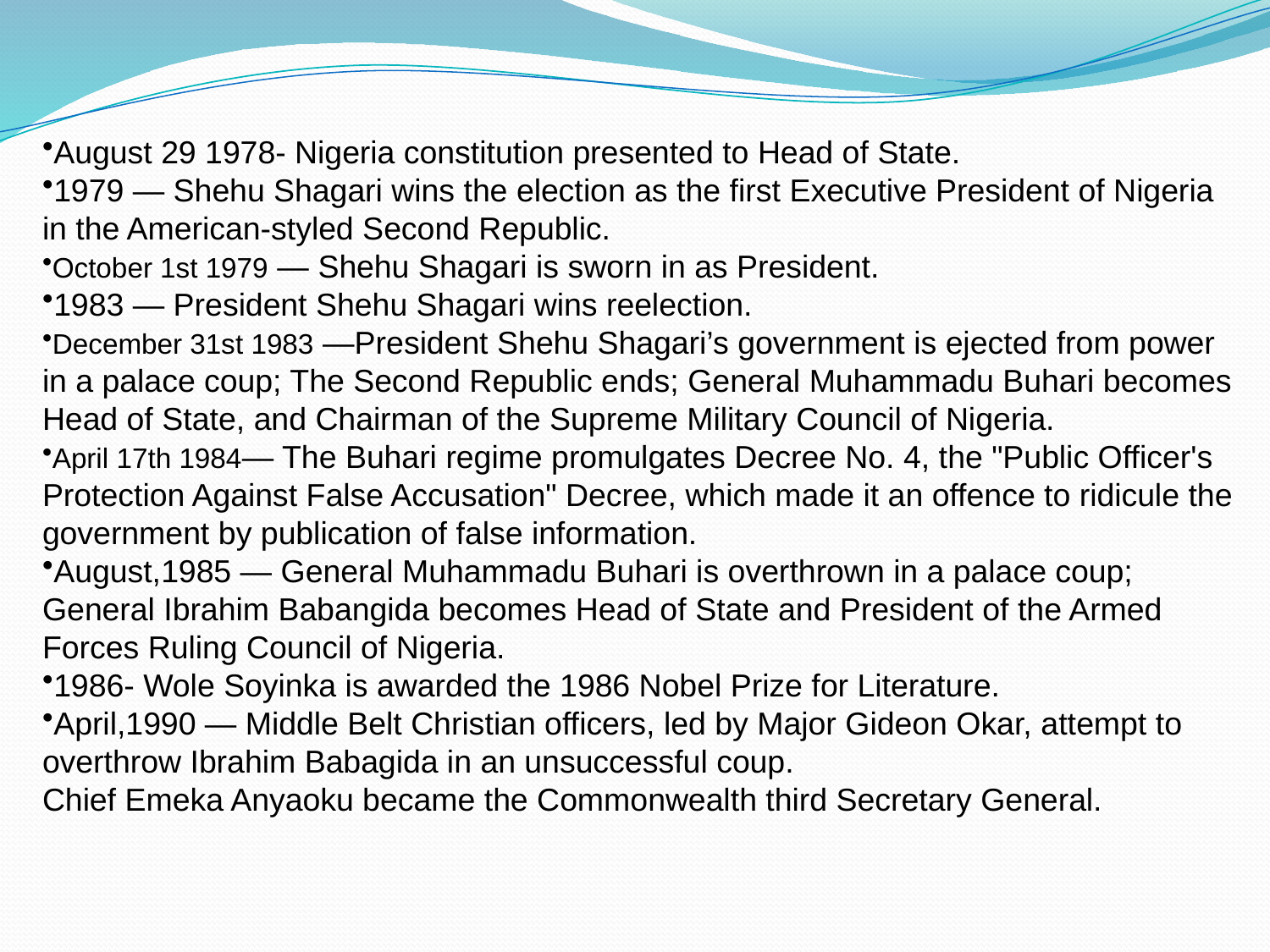

August 29 1978- Nigeria constitution presented to Head of State.
1979 — Shehu Shagari wins the election as the first Executive President of Nigeria in the American-styled Second Republic.
October 1st 1979 — Shehu Shagari is sworn in as President.
1983 — President Shehu Shagari wins reelection.
December 31st 1983 —President Shehu Shagari’s government is ejected from power in a palace coup; The Second Republic ends; General Muhammadu Buhari becomes Head of State, and Chairman of the Supreme Military Council of Nigeria.
April 17th 1984— The Buhari regime promulgates Decree No. 4, the "Public Officer's Protection Against False Accusation" Decree, which made it an offence to ridicule the government by publication of false information.
August,1985 — General Muhammadu Buhari is overthrown in a palace coup; General Ibrahim Babangida becomes Head of State and President of the Armed Forces Ruling Council of Nigeria.
1986- Wole Soyinka is awarded the 1986 Nobel Prize for Literature.
April,1990 — Middle Belt Christian officers, led by Major Gideon Okar, attempt to overthrow Ibrahim Babagida in an unsuccessful coup.
Chief Emeka Anyaoku became the Commonwealth third Secretary General.